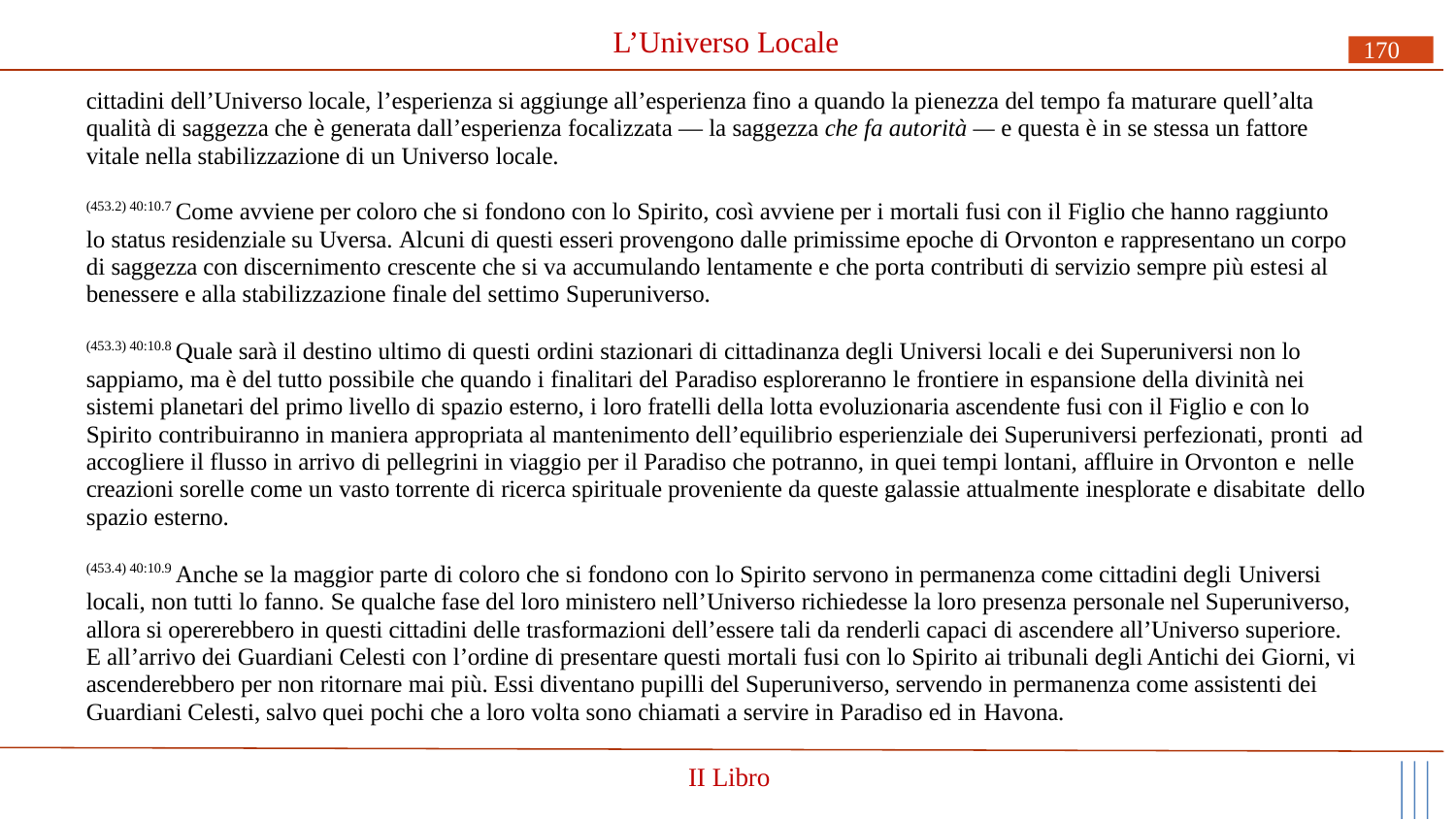

# L’Universo Locale
170

cittadini dell’Universo locale, l’esperienza si aggiunge all’esperienza fino a quando la pienezza del tempo fa maturare quell’alta  qualità di saggezza che è generata dall’esperienza focalizzata — la saggezza che fa autorità — e questa è in se stessa un fattore  vitale nella stabilizzazione di un Universo locale.

(453.2) 40:10.7 Come avviene per coloro che si fondono con lo Spirito, così avviene per i mortali fusi con il Figlio che hanno raggiunto  lo status residenziale su Uversa. Alcuni di questi esseri provengono dalle primissime epoche di Orvonton e rappresentano un corpo  di saggezza con discernimento crescente che si va accumulando lentamente e che porta contributi di servizio sempre più estesi al  benessere e alla stabilizzazione finale del settimo Superuniverso.

(453.3) 40:10.8 Quale sarà il destino ultimo di questi ordini stazionari di cittadinanza degli Universi locali e dei Superuniversi non lo  sappiamo, ma è del tutto possibile che quando i finalitari del Paradiso esploreranno le frontiere in espansione della divinità nei  sistemi planetari del primo livello di spazio esterno, i loro fratelli della lotta evoluzionaria ascendente fusi con il Figlio e con lo  Spirito contribuiranno in maniera appropriata al mantenimento dell’equilibrio esperienziale dei Superuniversi perfezionati, pronti  ad accogliere il flusso in arrivo di pellegrini in viaggio per il Paradiso che potranno, in quei tempi lontani, affluire in Orvonton e  nelle creazioni sorelle come un vasto torrente di ricerca spirituale proveniente da queste galassie attualmente inesplorate e disabitate  dello spazio esterno.

(453.4) 40:10.9 Anche se la maggior parte di coloro che si fondono con lo Spirito servono in permanenza come cittadini degli Universi
locali, non tutti lo fanno. Se qualche fase del loro ministero nell’Universo richiedesse la loro presenza personale nel Superuniverso,  allora si opererebbero in questi cittadini delle trasformazioni dell’essere tali da renderli capaci di ascendere all’Universo superiore.  E all’arrivo dei Guardiani Celesti con l’ordine di presentare questi mortali fusi con lo Spirito ai tribunali degli Antichi dei Giorni, vi  ascenderebbero per non ritornare mai più. Essi diventano pupilli del Superuniverso, servendo in permanenza come assistenti dei  Guardiani Celesti, salvo quei pochi che a loro volta sono chiamati a servire in Paradiso ed in Havona.

II Libro